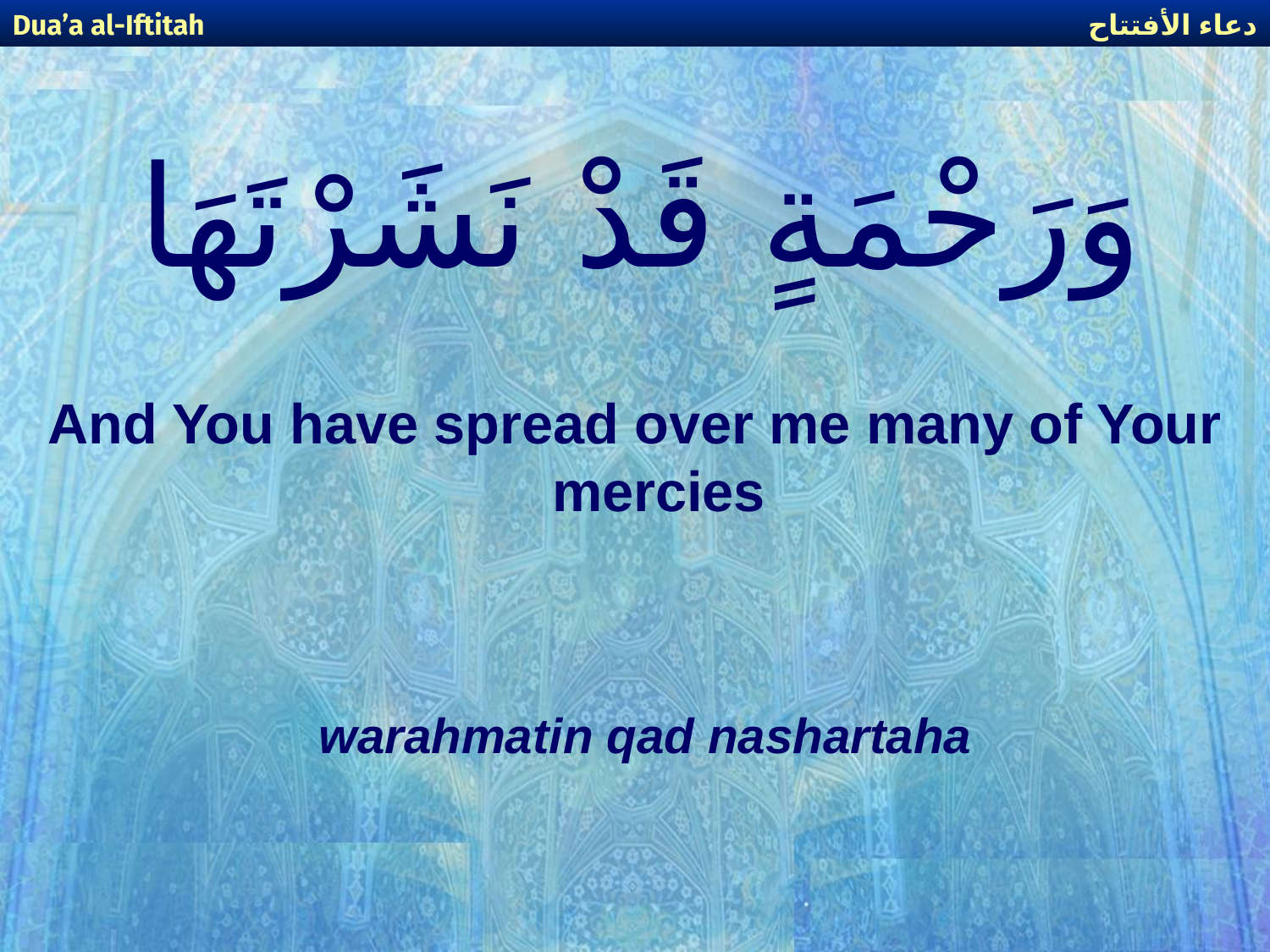

دعاء الأفتتاح
Dua’a al-Iftitah
# وَرَحْمَةٍ قَدْ نَشَرْتَهَا
And You have spread over me many of Your mercies
warahmatin qad nashartaha